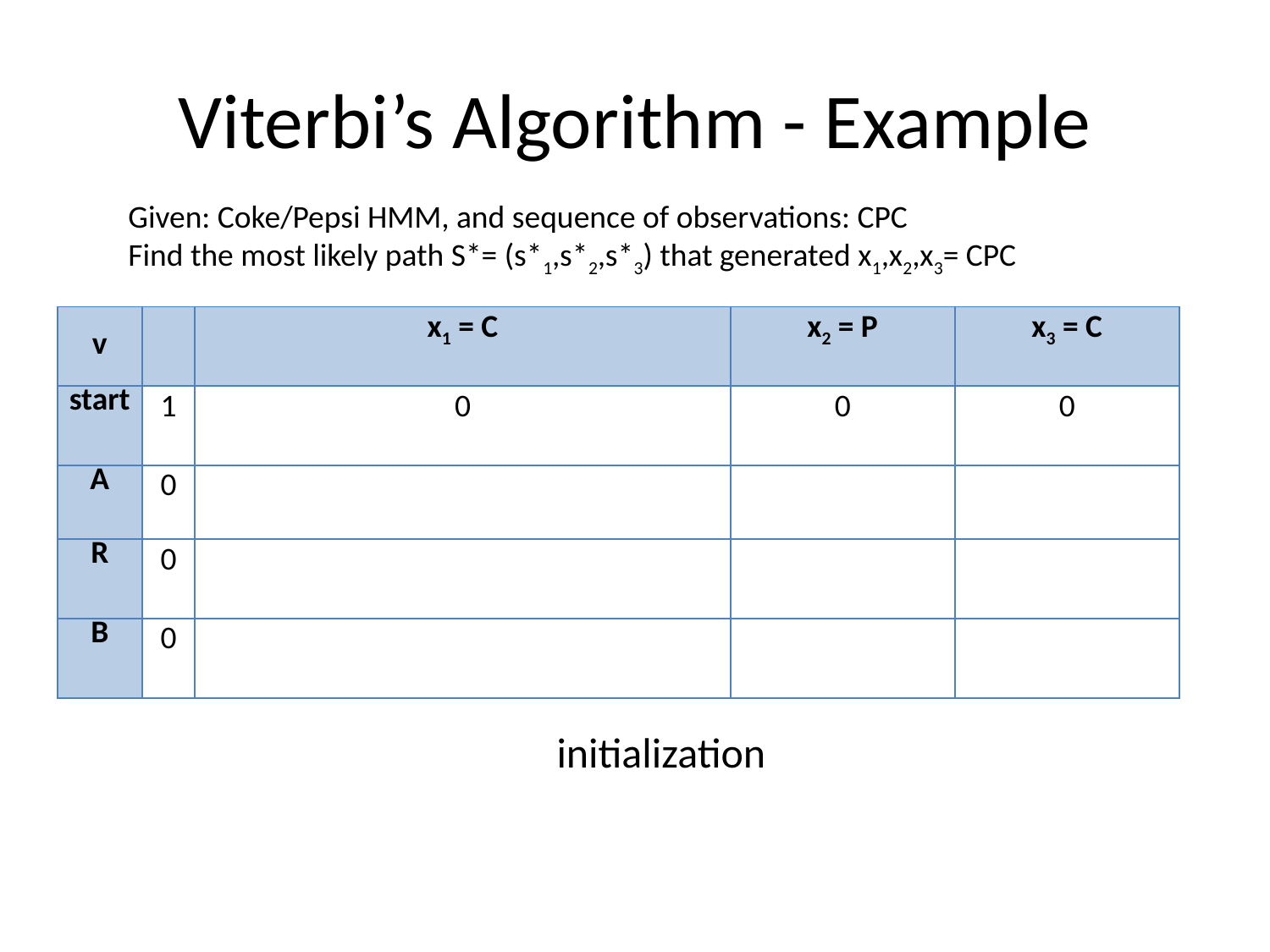

# Viterbi’s Algorithm - Example
Given: Coke/Pepsi HMM, and sequence of observations: CPC
Find the most likely path S*= (s*1,s*2,s*3) that generated x1,x2,x3= CPC
| v |  | x1 = C | x2 = P | x3 = C |
| --- | --- | --- | --- | --- |
| start | 1 | 0 | 0 | 0 |
| A | 0 |  |  |  |
| R | 0 |  |  |  |
| B | 0 |  |  |  |
initialization